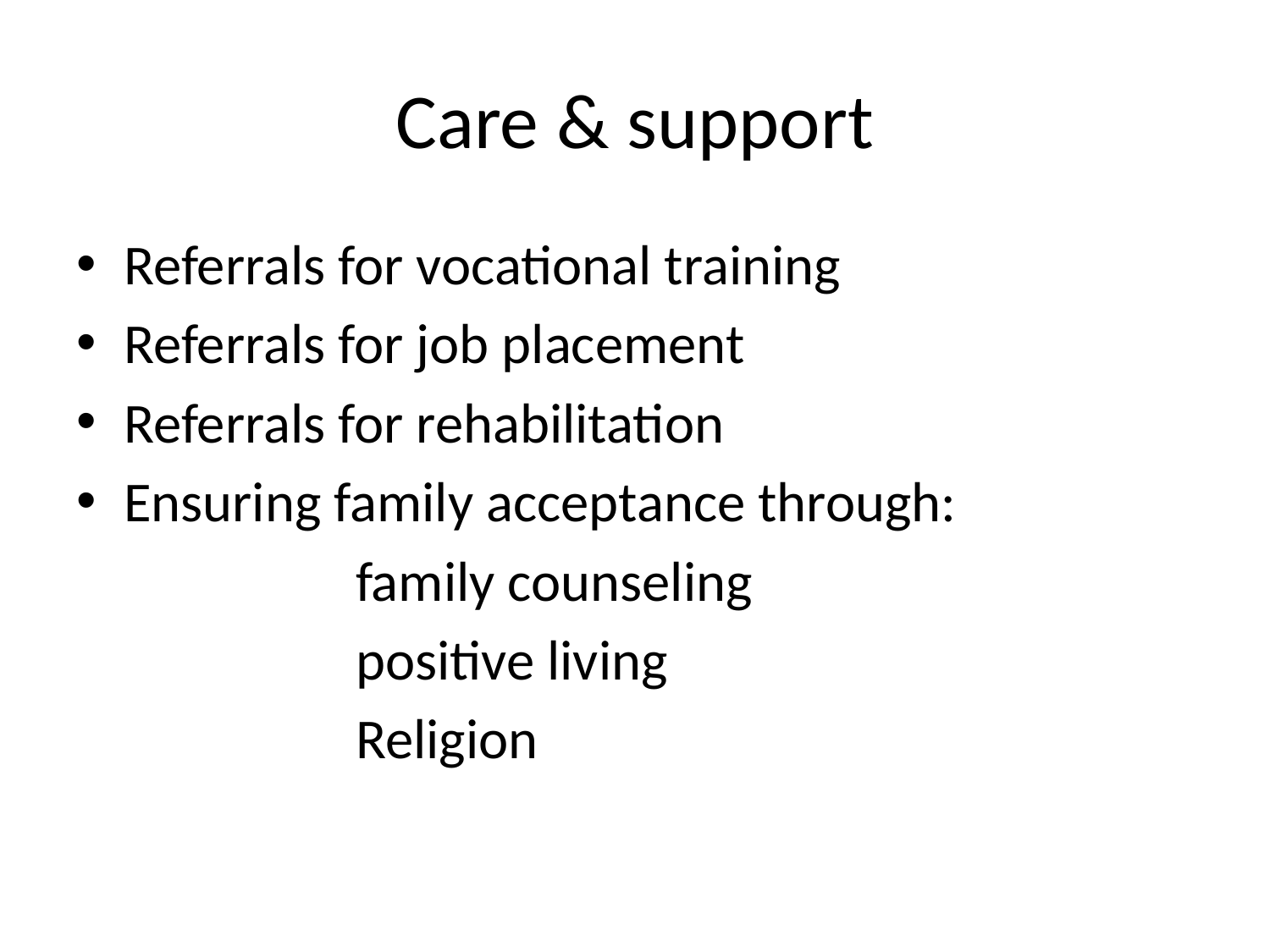

# Care & support
Referrals for vocational training
Referrals for job placement
Referrals for rehabilitation
Ensuring family acceptance through:
                      family counseling
                      positive living
                      Religion